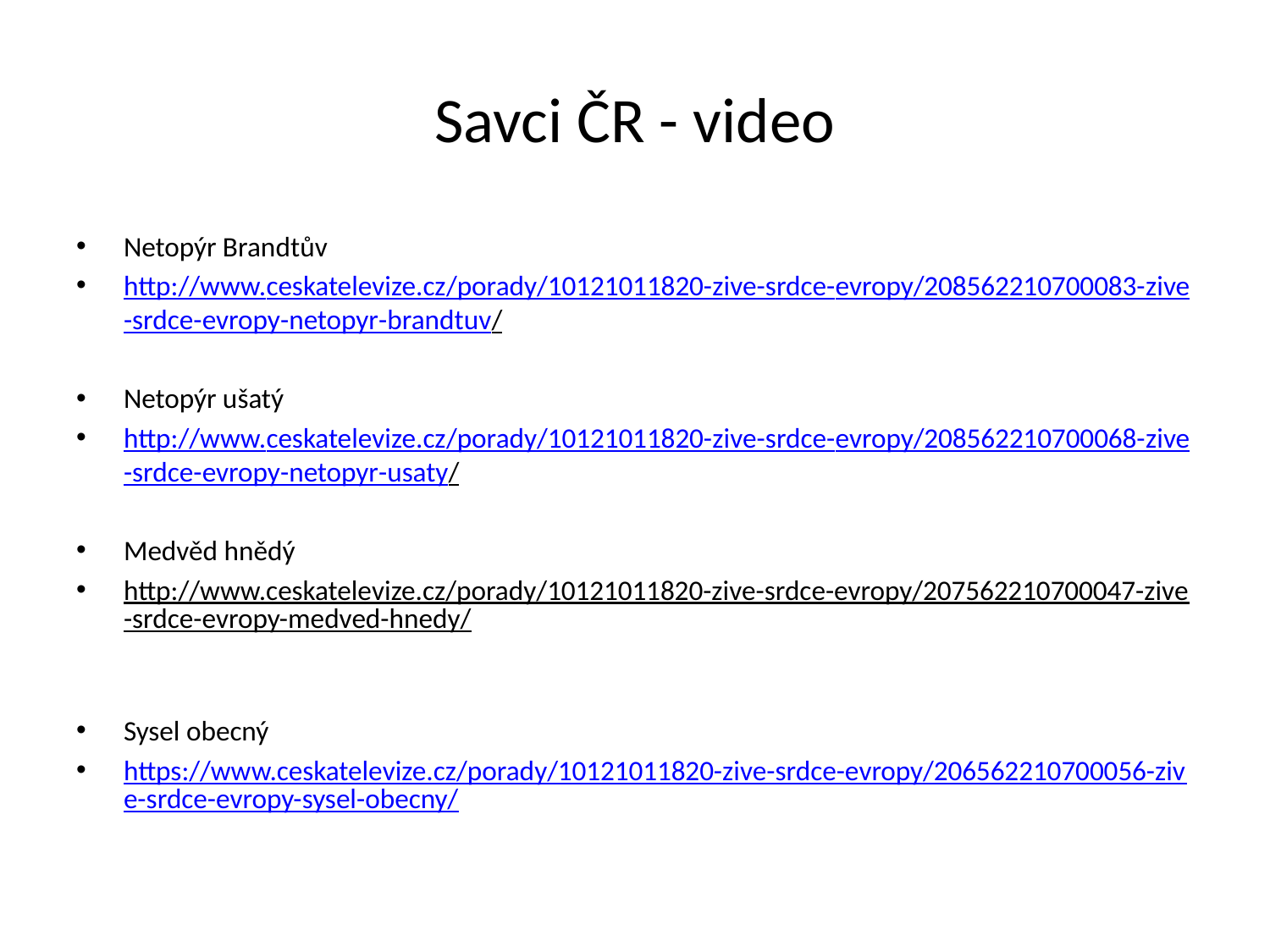

Savci ČR - video
Netopýr Brandtův
http://www.ceskatelevize.cz/porady/10121011820-zive-srdce-evropy/208562210700083-zive-srdce-evropy-netopyr-brandtuv/

Netopýr ušatý
http://www.ceskatelevize.cz/porady/10121011820-zive-srdce-evropy/208562210700068-zive-srdce-evropy-netopyr-usaty/

Medvěd hnědý
http://www.ceskatelevize.cz/porady/10121011820-zive-srdce-evropy/207562210700047-zive-srdce-evropy-medved-hnedy/

Sysel obecný
https://www.ceskatelevize.cz/porady/10121011820-zive-srdce-evropy/206562210700056-zive-srdce-evropy-sysel-obecny/